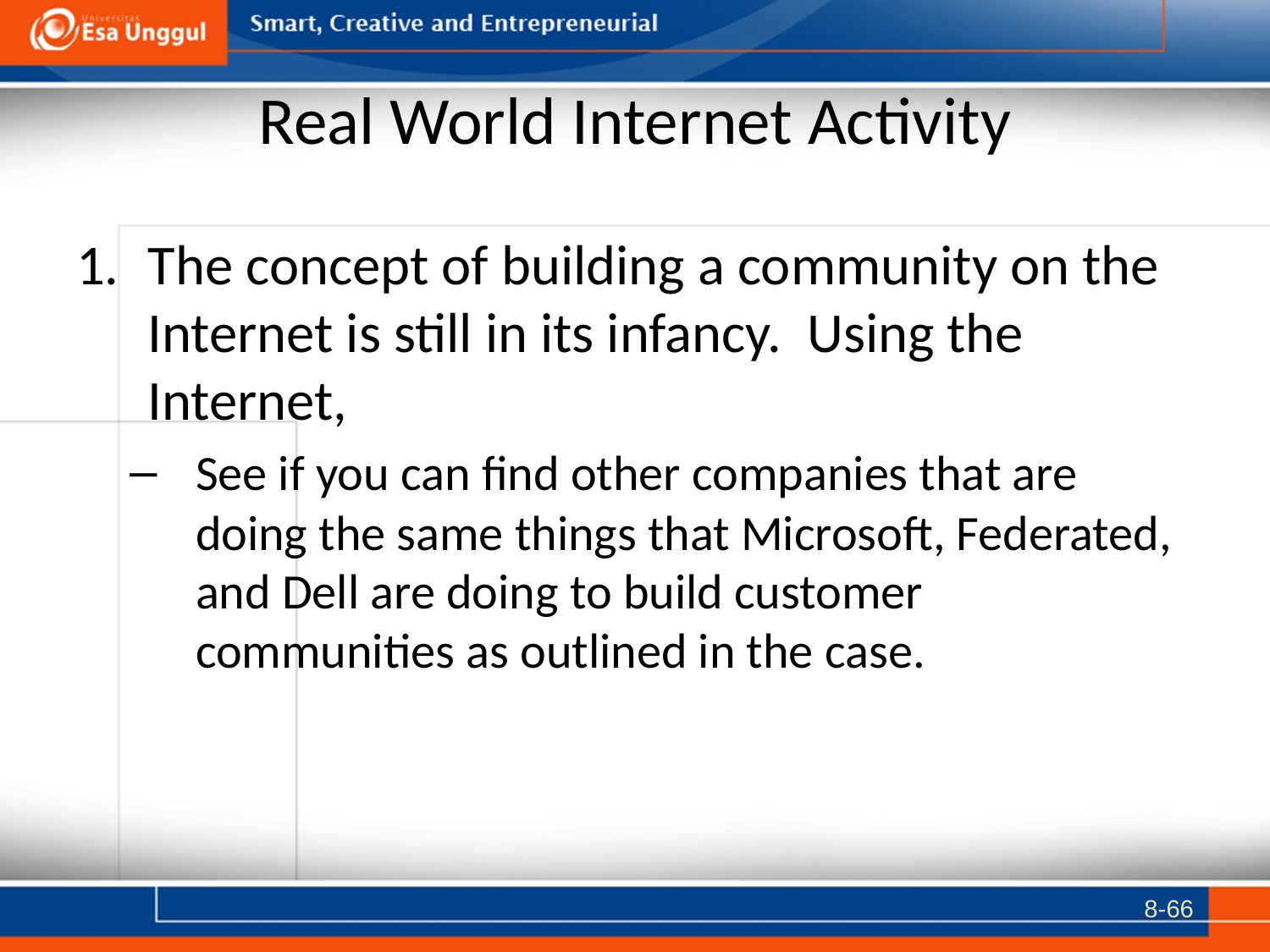

# Real World Internet Activity
The concept of building a community on the Internet is still in its infancy.  Using the Internet,
See if you can find other companies that are doing the same things that Microsoft, Federated, and Dell are doing to build customer communities as outlined in the case.

8-66